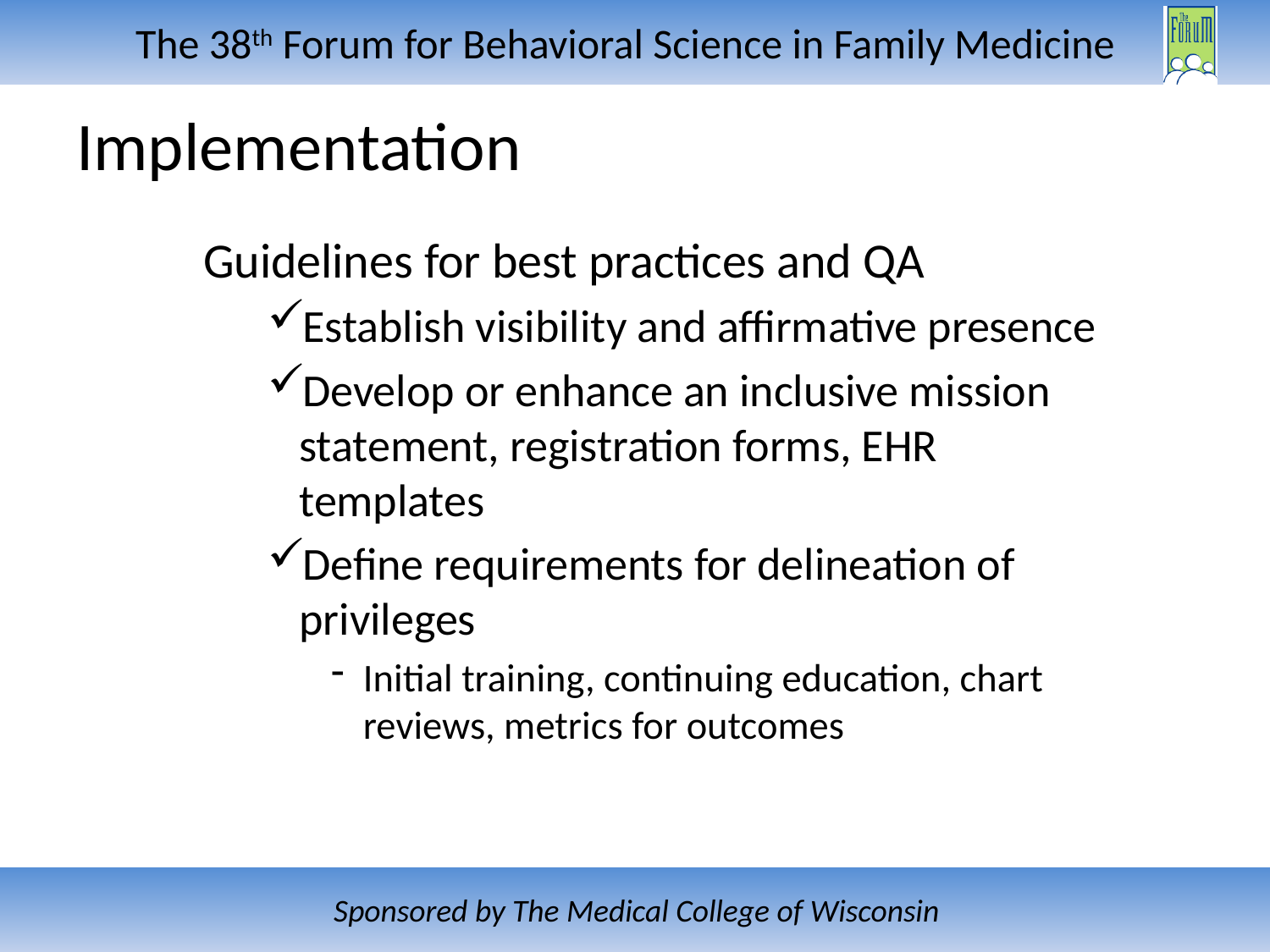

# Implementation
Guidelines for best practices and QA
Establish visibility and affirmative presence
Develop or enhance an inclusive mission statement, registration forms, EHR templates
Define requirements for delineation of privileges
Initial training, continuing education, chart reviews, metrics for outcomes